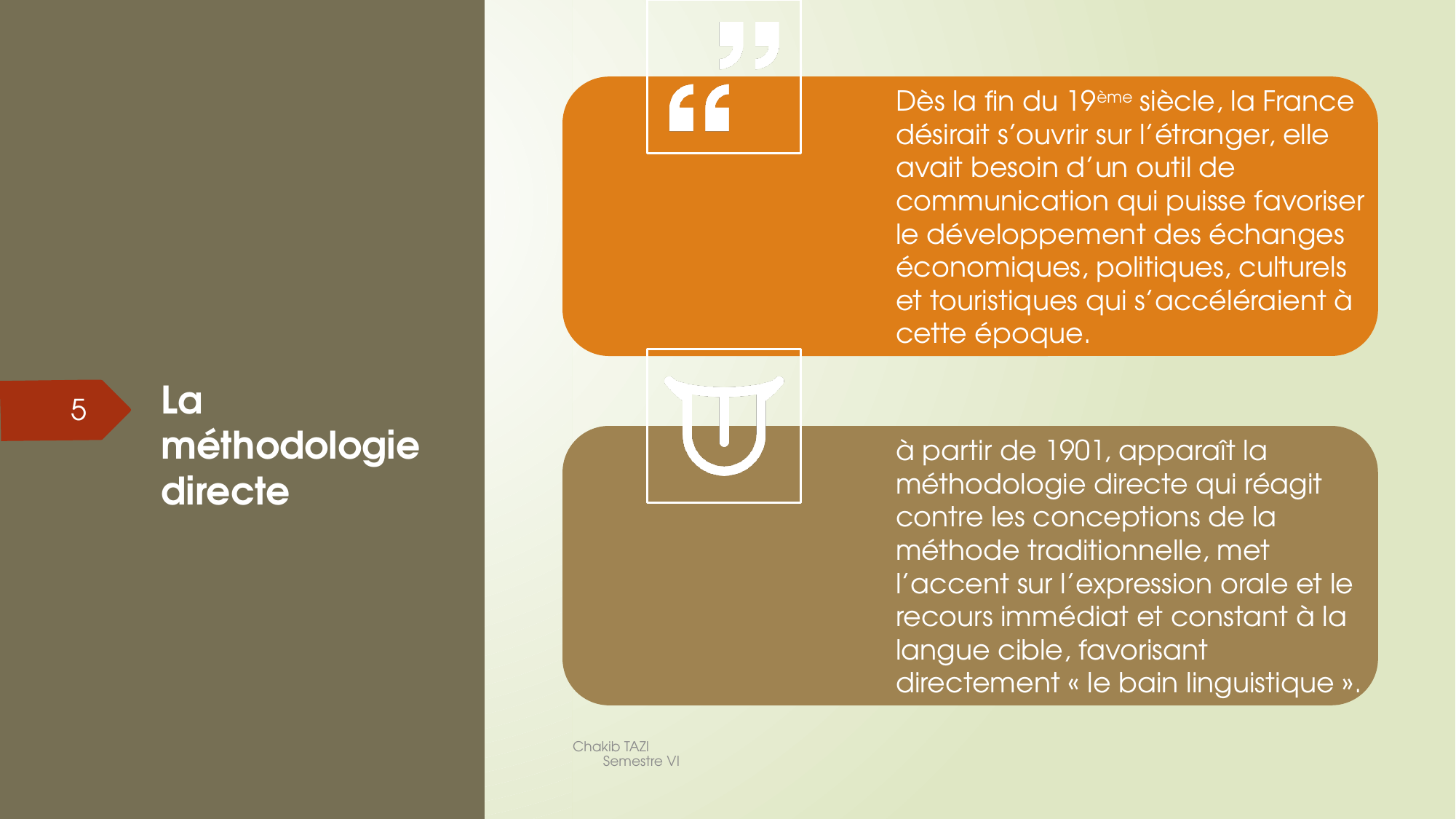

Dès la fin du 19ème siècle, la France désirait s’ouvrir sur l’étranger, elle avait besoin d’un outil de communication qui puisse favoriser le développement des échanges économiques, politiques, culturels et touristiques qui s’accéléraient à cette époque.
à partir de 1901, apparaît la méthodologie directe qui réagit contre les conceptions de la méthode traditionnelle, met l’accent sur l’expression orale et le recours immédiat et constant à la langue cible, favorisant directement « le bain linguistique ».
# La méthodologie directe

5
Chakib TAZI                                                                                                                                                           Semestre VI